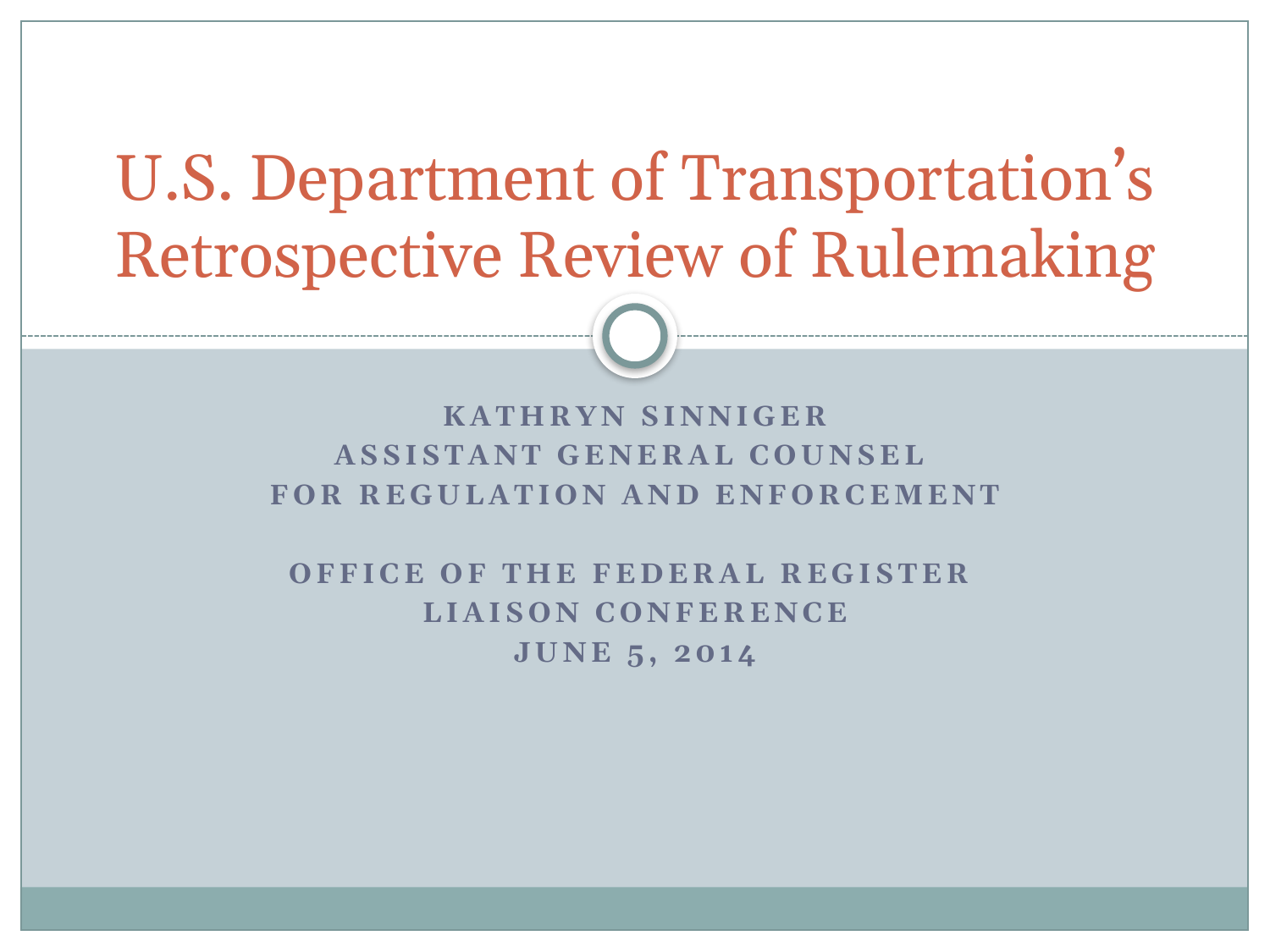

# U.S. Department of Transportation’s Retrospective Review of Rulemaking
Kathryn Sinniger
Assistant General Counsel
For Regulation and Enforcement

Office of the Federal Register
Liaison Conference
June 5, 2014